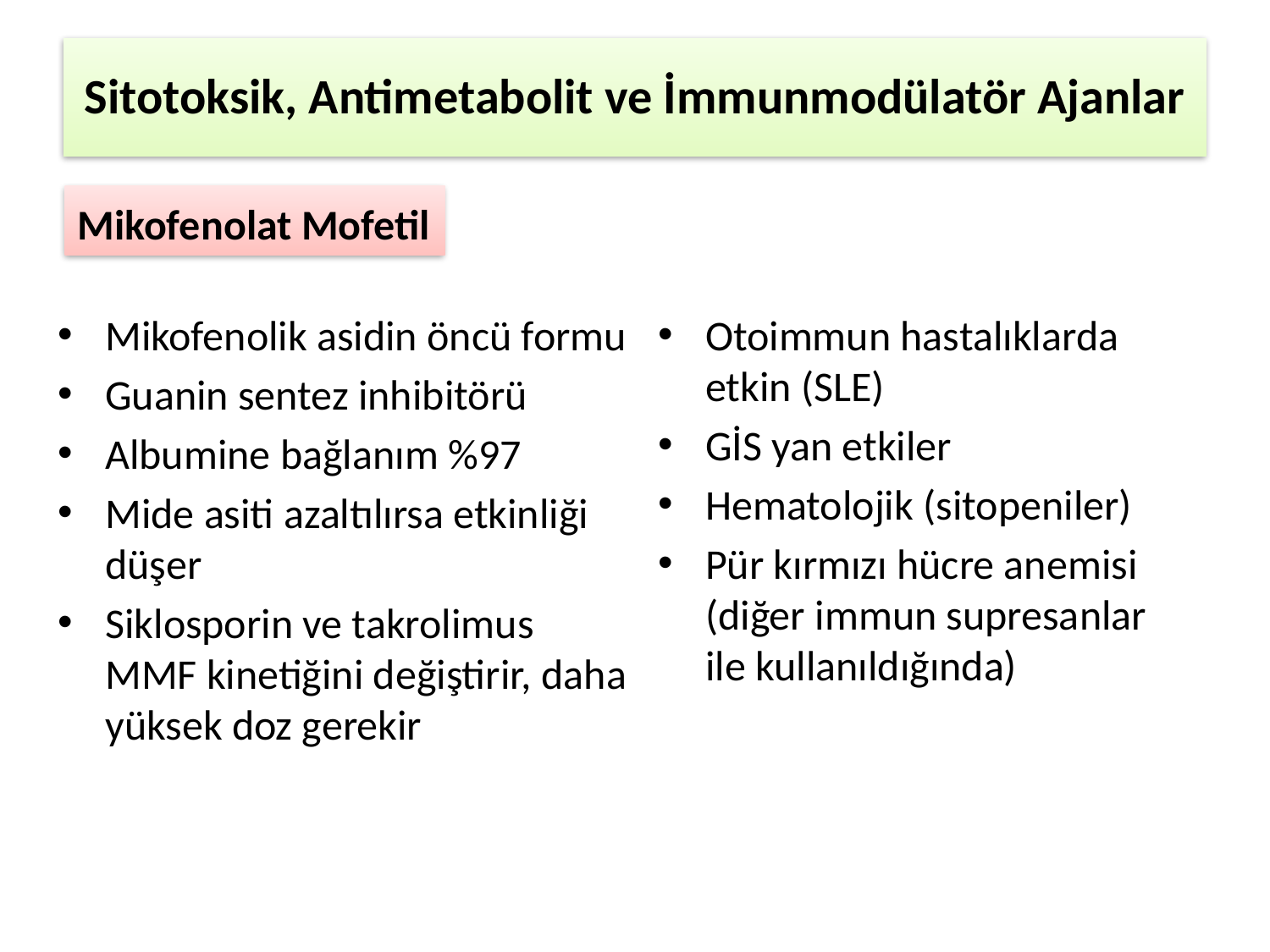

# Sitotoksik, Antimetabolit ve İmmunmodülatör Ajanlar
Mikofenolat Mofetil
Mikofenolik asidin öncü formu
Guanin sentez inhibitörü
Albumine bağlanım %97
Mide asiti azaltılırsa etkinliği düşer
Siklosporin ve takrolimus MMF kinetiğini değiştirir, daha yüksek doz gerekir
Otoimmun hastalıklarda etkin (SLE)
GİS yan etkiler
Hematolojik (sitopeniler)
Pür kırmızı hücre anemisi (diğer immun supresanlar ile kullanıldığında)